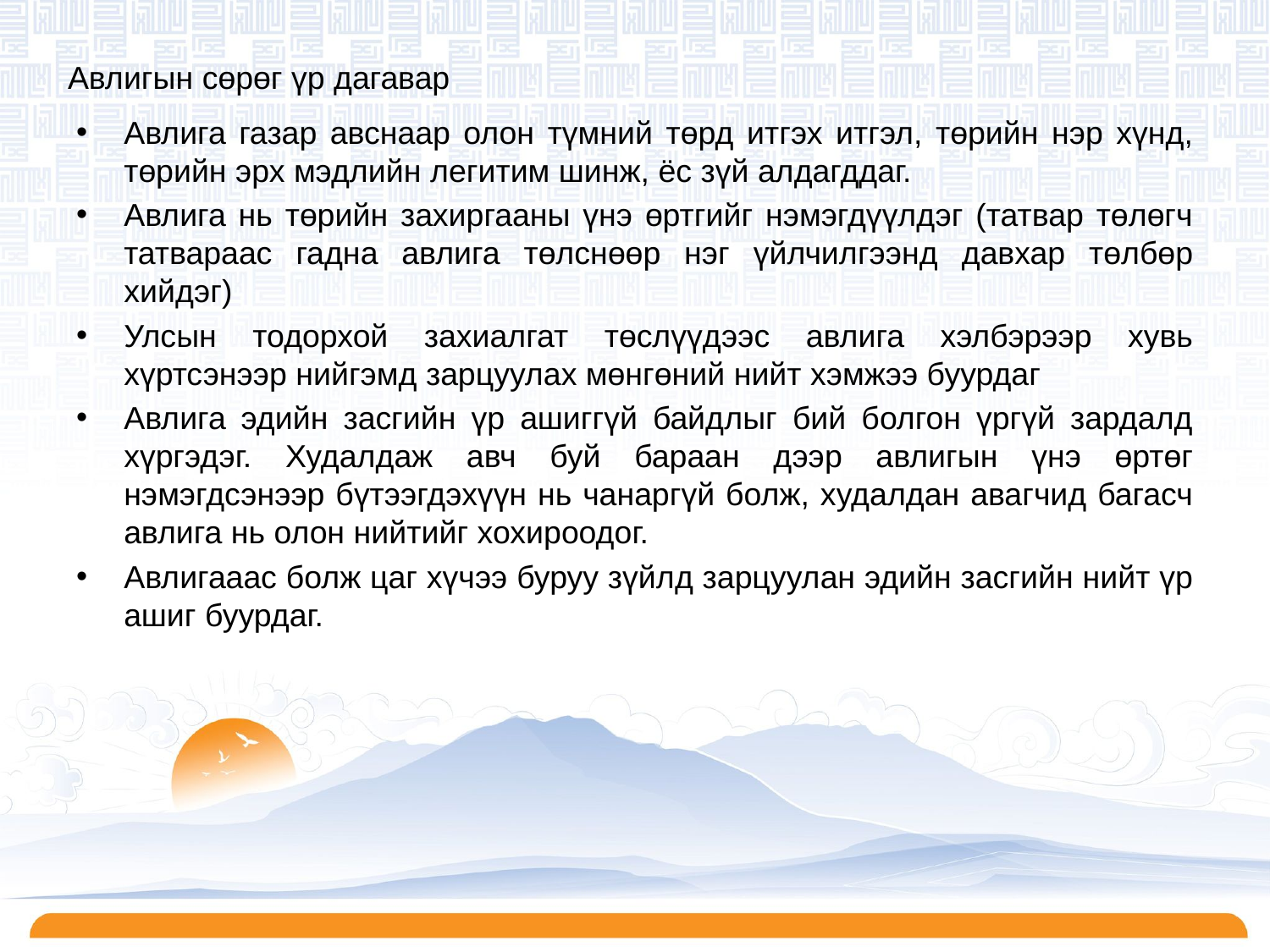

# Авлигын сөрөг үр дагавар
Авлига газар авснаар олон түмний төрд итгэх итгэл, төрийн нэр хүнд, төрийн эрх мэдлийн легитим шинж, ёс зүй алдагддаг.
Авлига нь төрийн захиргааны үнэ өртгийг нэмэгдүүлдэг (татвар төлөгч татвараас гадна авлига төлснөөр нэг үйлчилгээнд давхар төлбөр хийдэг)
Улсын тодорхой захиалгат төслүүдээс авлига хэлбэрээр хувь хүртсэнээр нийгэмд зарцуулах мөнгөний нийт хэмжээ буурдаг
Авлига эдийн засгийн үр ашиггүй байдлыг бий болгон үргүй зардалд хүргэдэг. Худалдаж авч буй бараан дээр авлигын үнэ өртөг нэмэгдсэнээр бүтээгдэхүүн нь чанаргүй болж, худалдан авагчид багасч авлига нь олон нийтийг хохироодог.
Авлигааас болж цаг хүчээ буруу зүйлд зарцуулан эдийн засгийн нийт үр ашиг буурдаг.